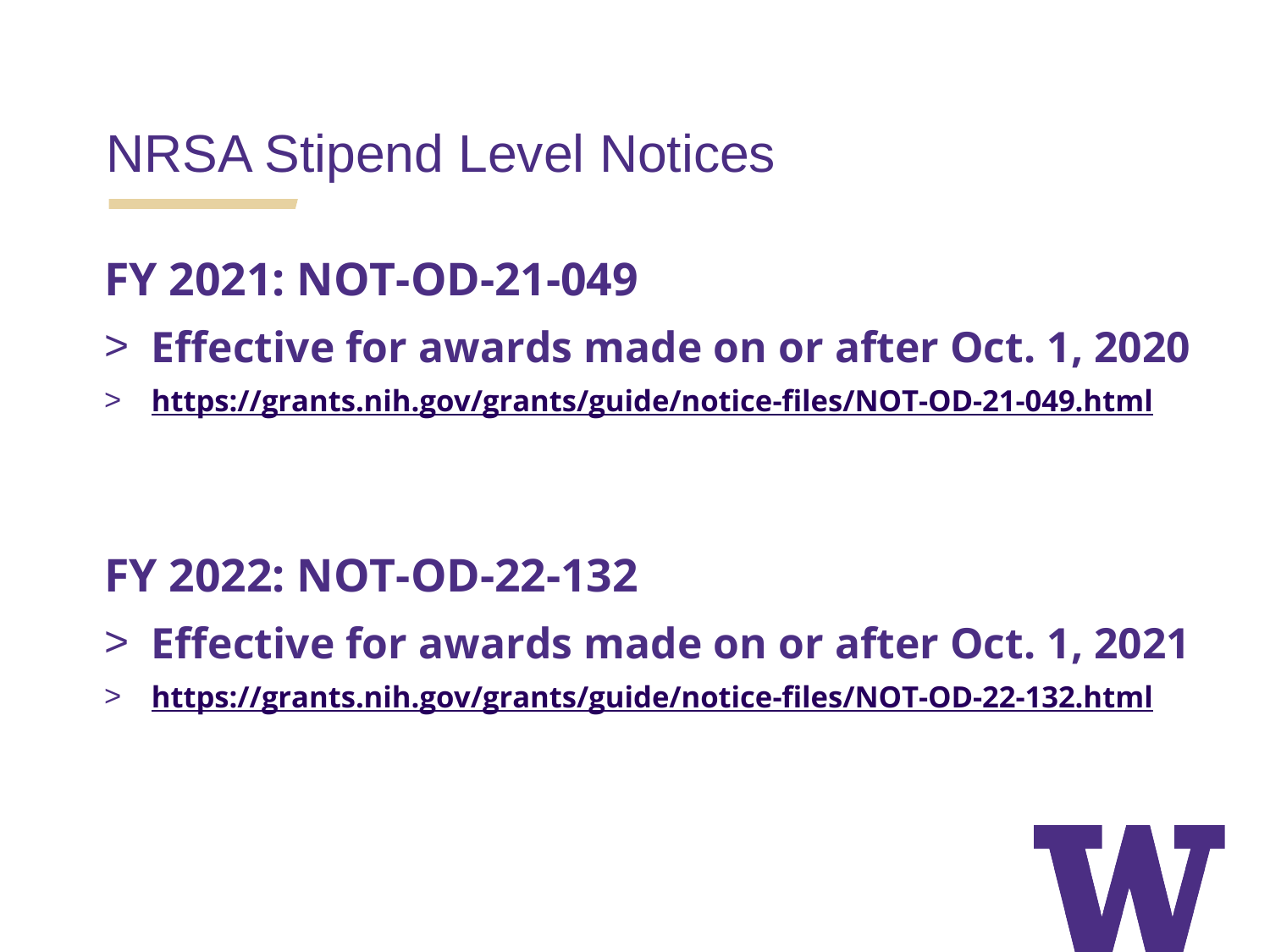

NRSA Stipend Level Notices
FY 2021: NOT-OD-21-049
Effective for awards made on or after Oct. 1, 2020
https://grants.nih.gov/grants/guide/notice-files/NOT-OD-21-049.html

FY 2022: NOT-OD-22-132
Effective for awards made on or after Oct. 1, 2021
https://grants.nih.gov/grants/guide/notice-files/NOT-OD-22-132.html